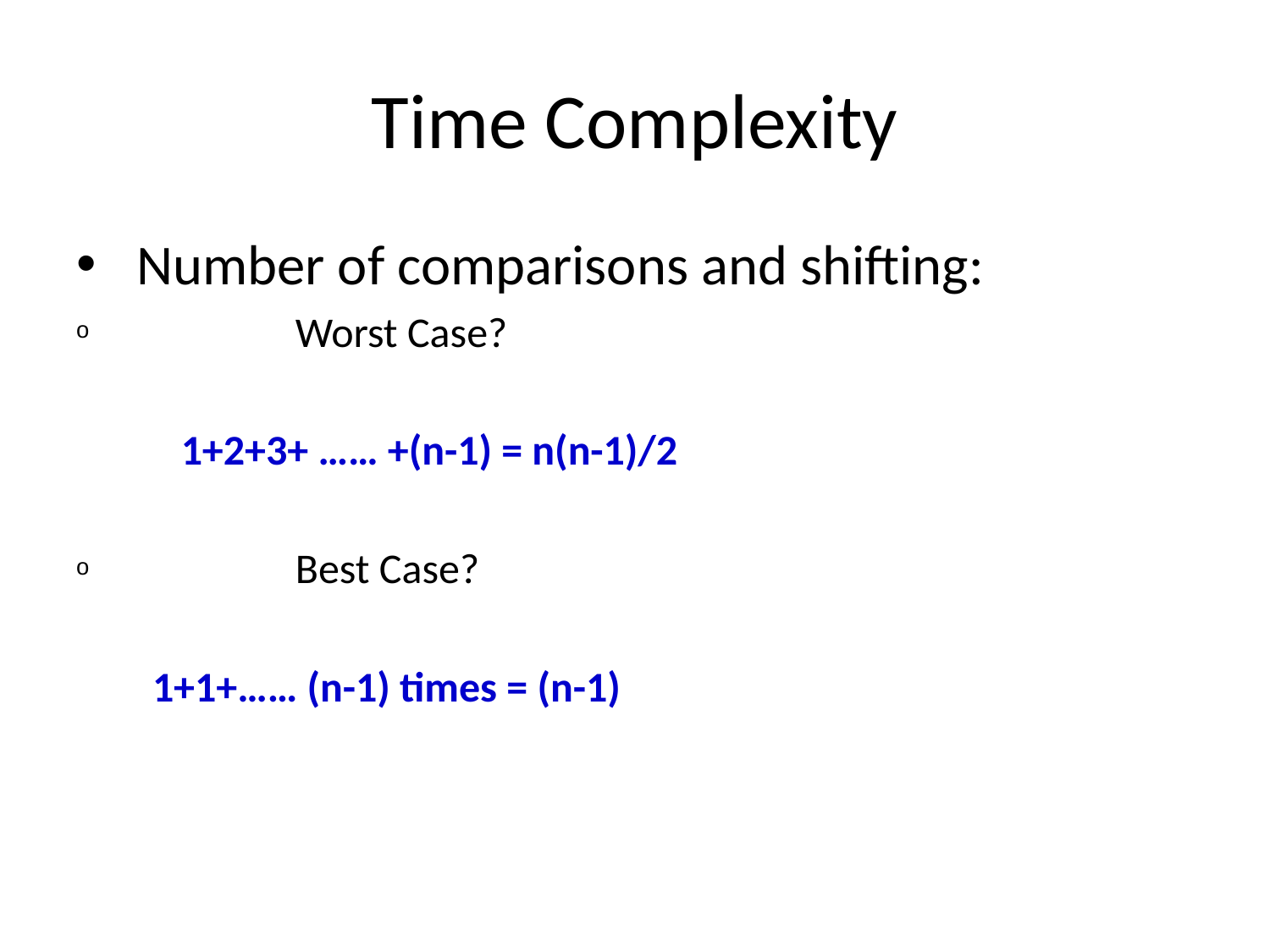

# Time Complexity
 Number of comparisons and shifting:
                  Worst Case?

           1+2+3+ …… +(n-1) = n(n-1)/2

                  Best Case?

        1+1+…… (n-1) times = (n-1)